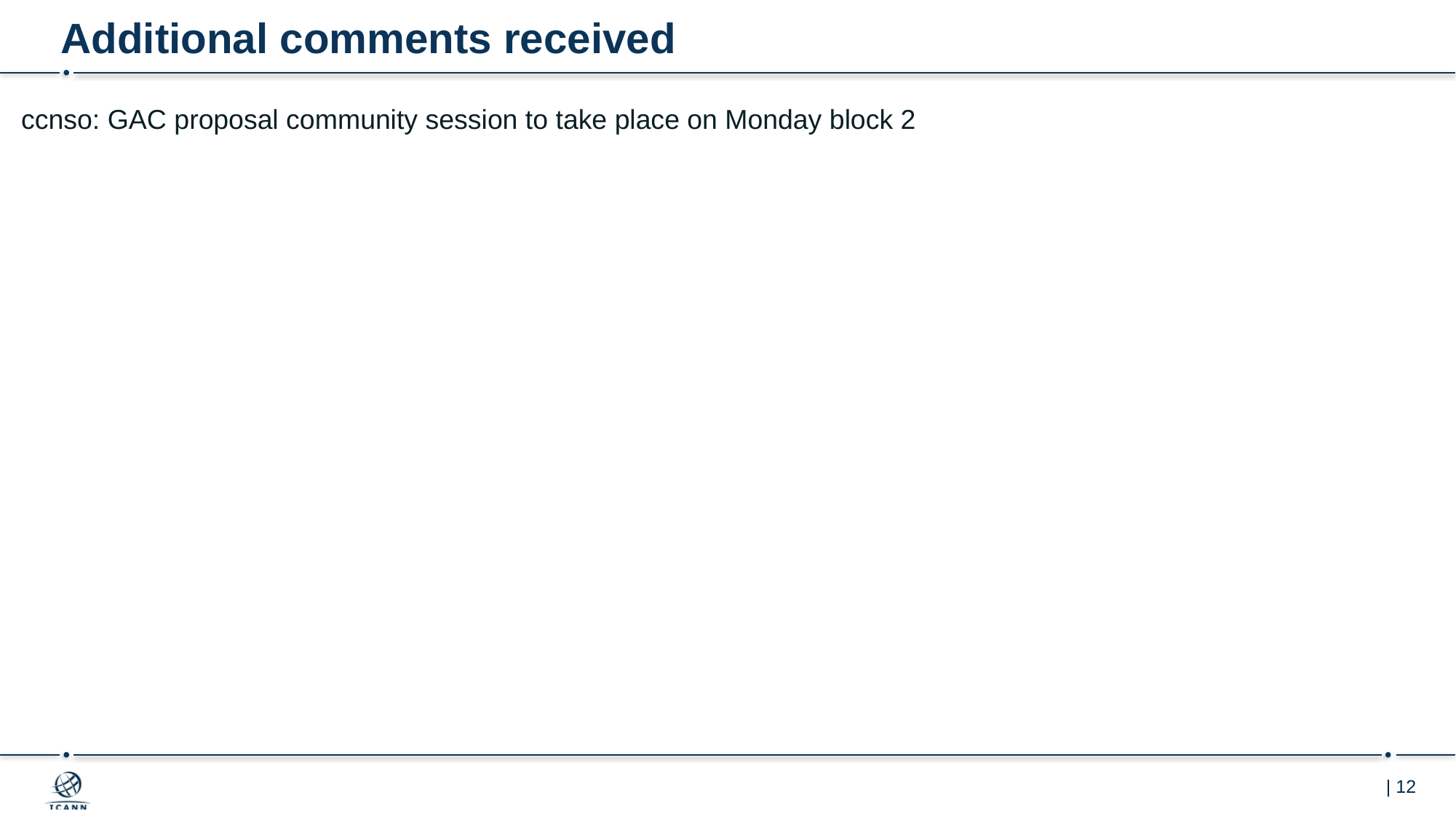

# Additional comments received
ccnso: GAC proposal community session to take place on Monday block 2